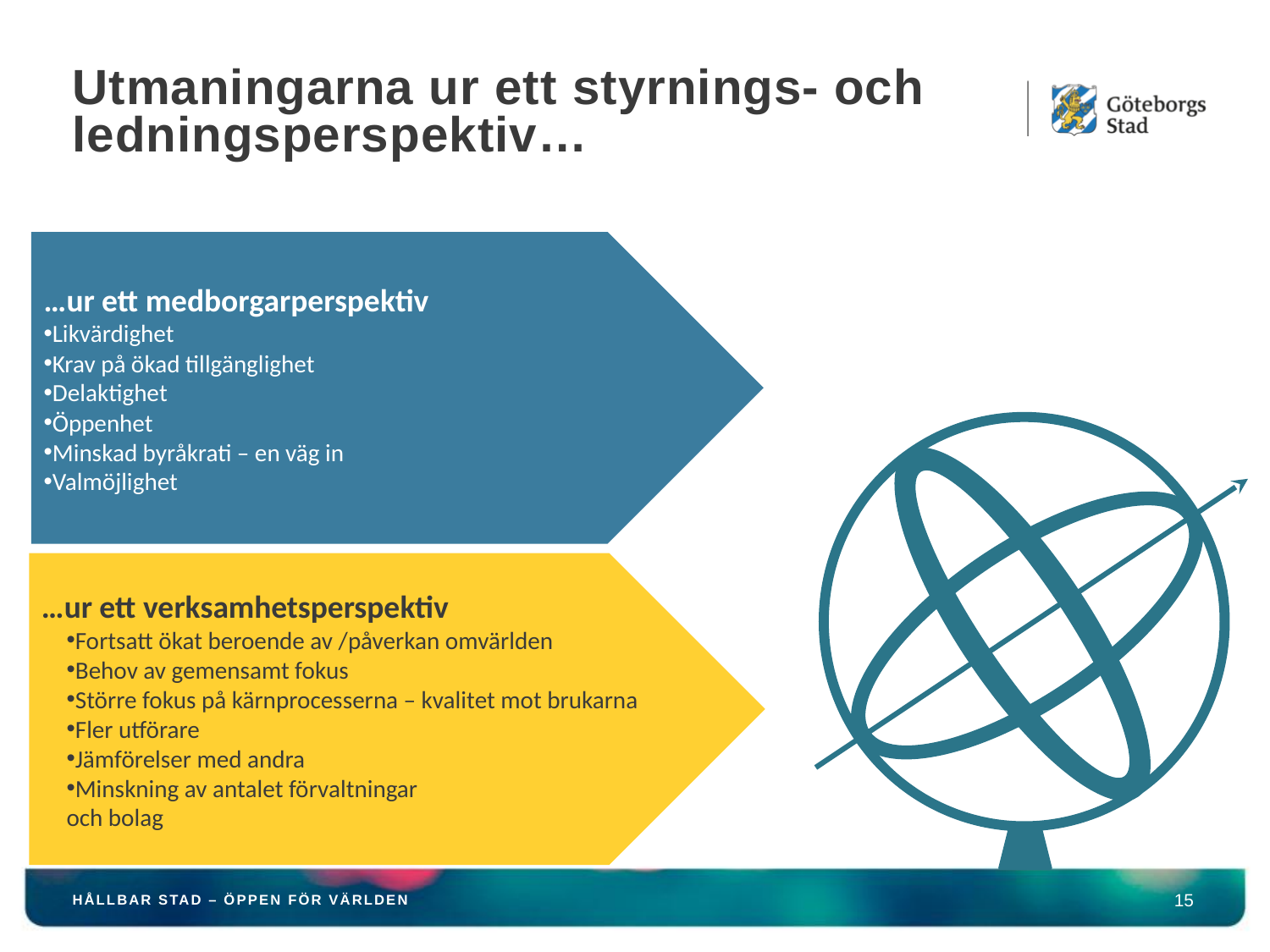

# Utmaningarna ur ett styrnings- och ledningsperspektiv…
…ur ett medborgarperspektiv
Likvärdighet
Krav på ökad tillgänglighet
Delaktighet
Öppenhet
Minskad byråkrati – en väg in
Valmöjlighet

…ur ett verksamhetsperspektiv
Fortsatt ökat beroende av /påverkan omvärlden
Behov av gemensamt fokus
Större fokus på kärnprocesserna – kvalitet mot brukarna
Fler utförare
Jämförelser med andra
Minskning av antalet förvaltningar
och bolag
HÅLLBAR STAD – ÖPPEN FÖR VÄRLDEN
15